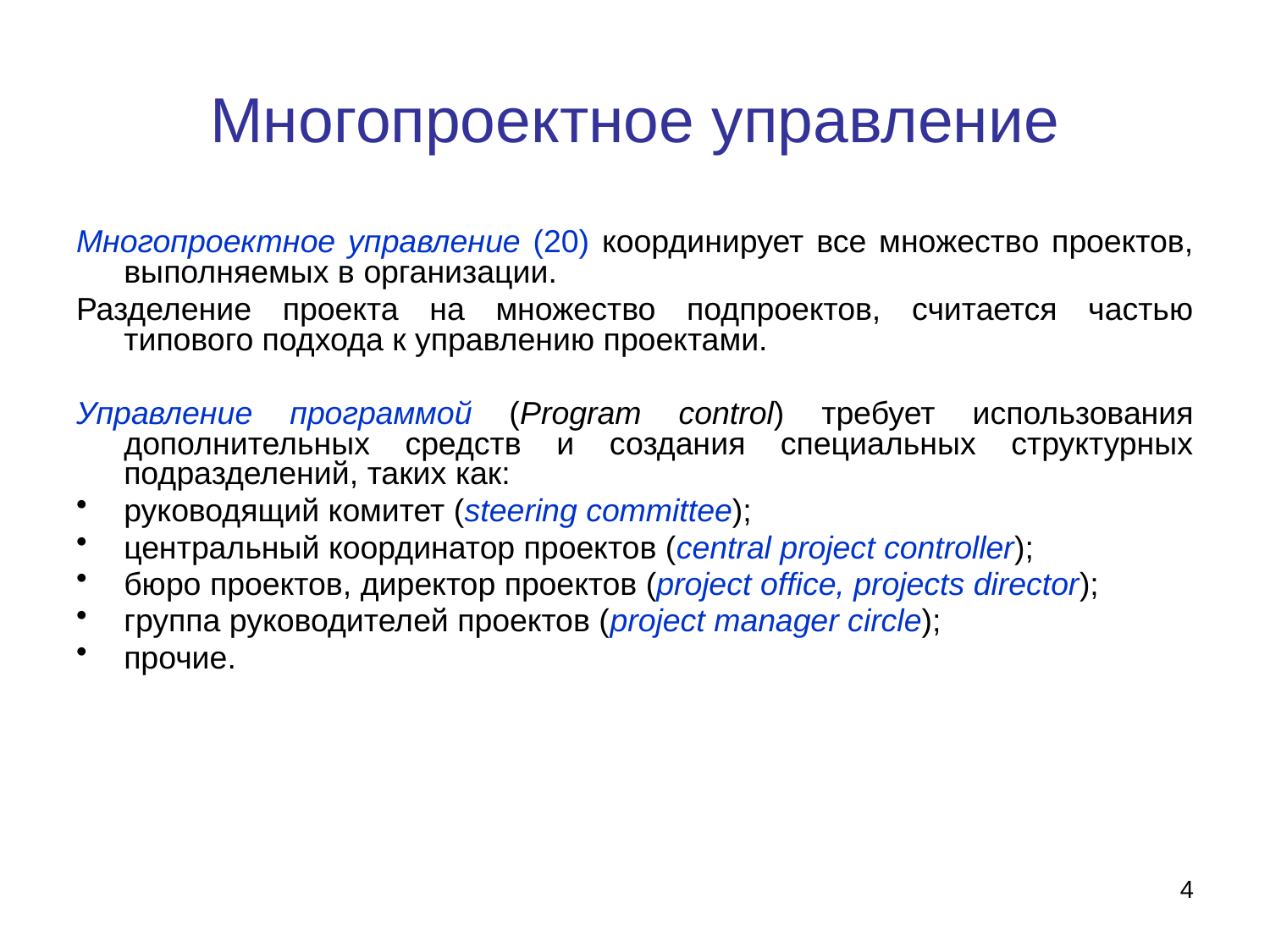

# Многопроектное управление
Многопроектное управление (20) координирует все множество проектов, выполняемых в организации.
Разделение проекта на множество подпроектов, считается частью типового подхода к управлению проектами.

Управление программой (Program control) требует использования дополнительных средств и создания специальных структурных подразделений, таких как:
руководящий комитет (steering committee);
центральный координатор проектов (central project controller);
бюро проектов, директор проектов (project office, projects director);
группа руководителей проектов (project manager circle);
прочие.
4